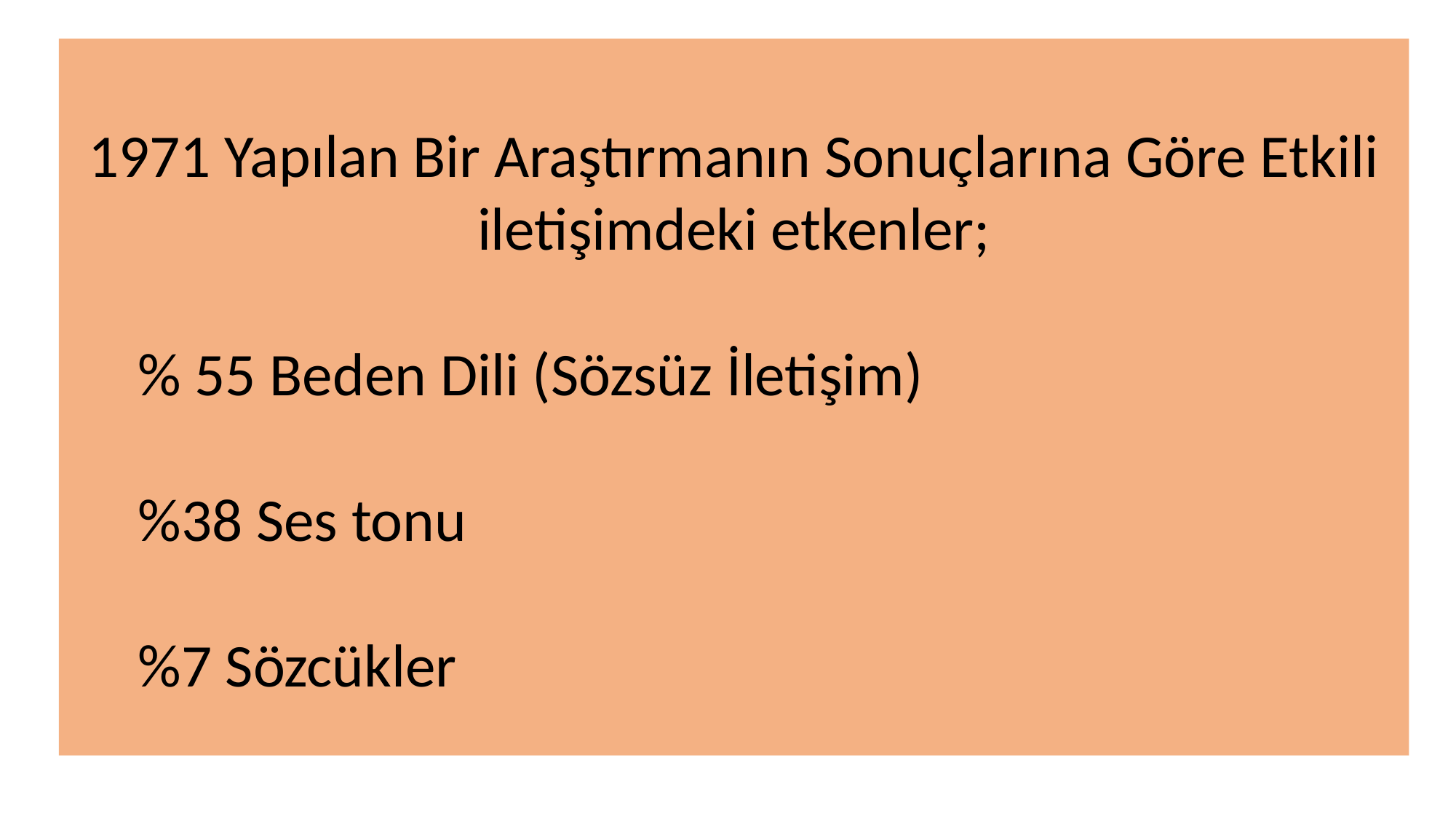

1971 Yapılan Bir Araştırmanın Sonuçlarına Göre Etkili iletişimdeki etkenler;

     % 55 Beden Dili (Sözsüz İletişim)

     %38 Ses tonu

     %7 Sözcükler